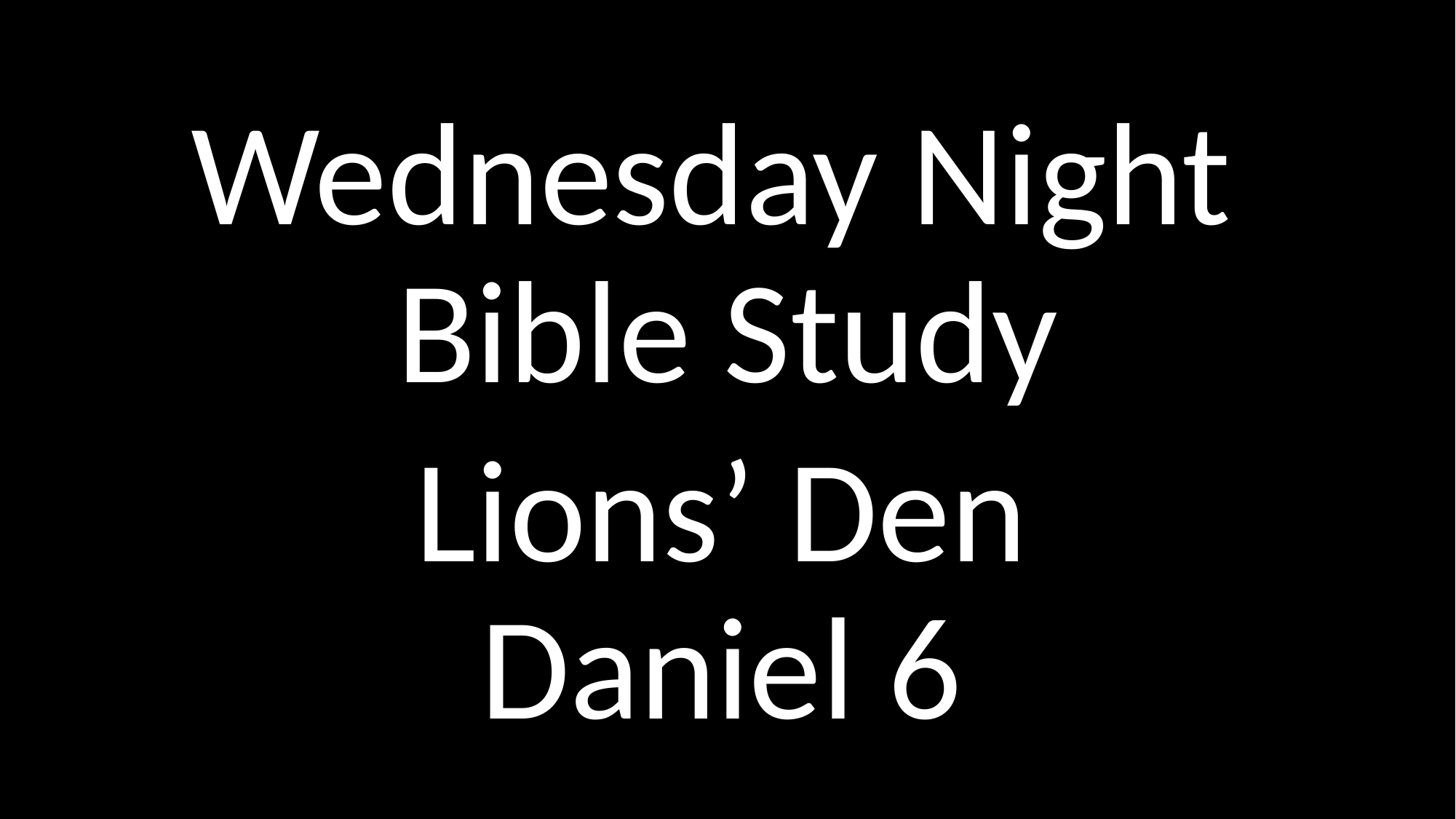

# Wednesday Night Bible Study
Lions’ Den
Daniel 6